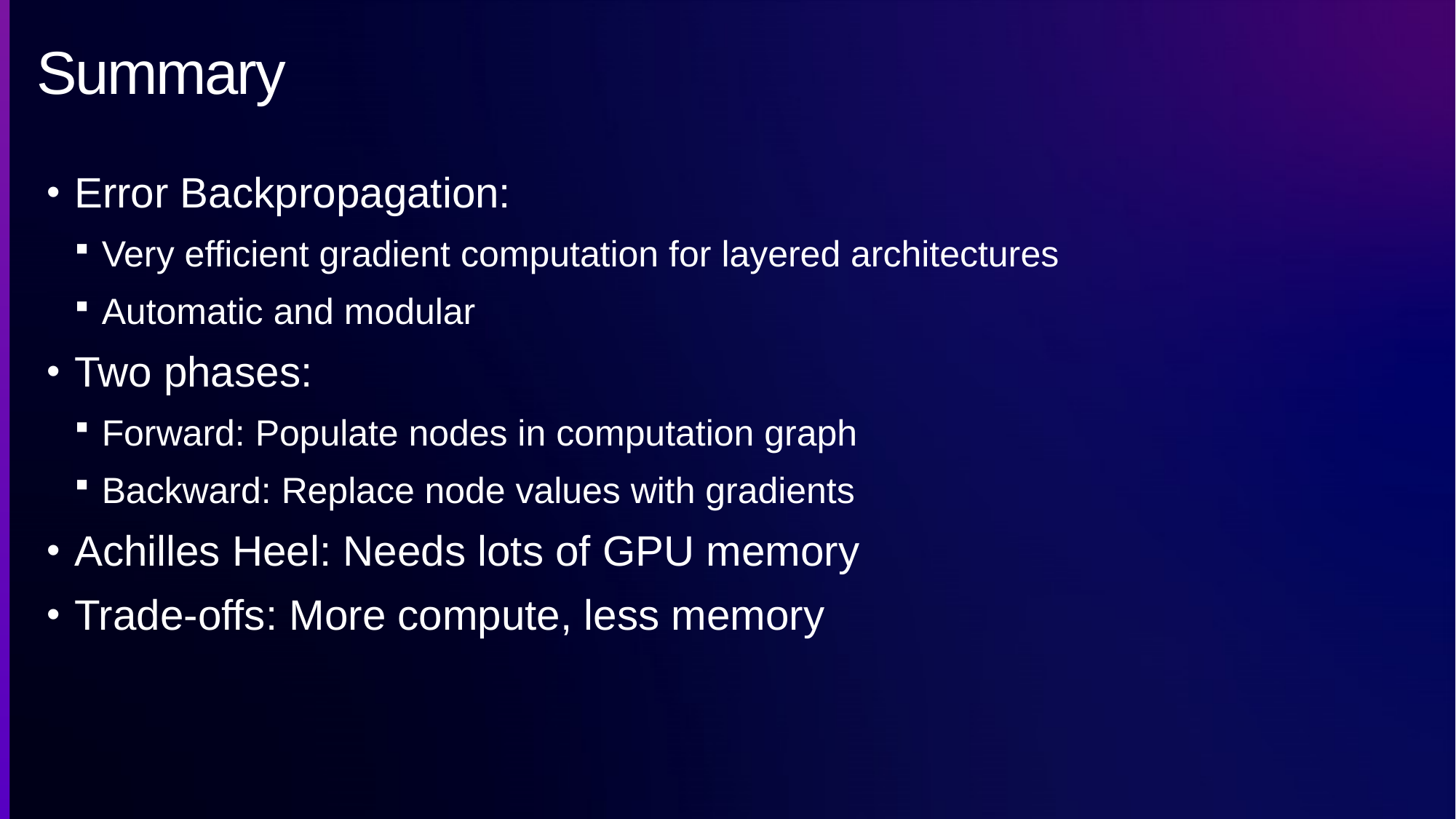

# Summary
Error Backpropagation:
Very efficient gradient computation for layered architectures
Automatic and modular
Two phases:
Forward: Populate nodes in computation graph
Backward: Replace node values with gradients
Achilles Heel: Needs lots of GPU memory
Trade-offs: More compute, less memory